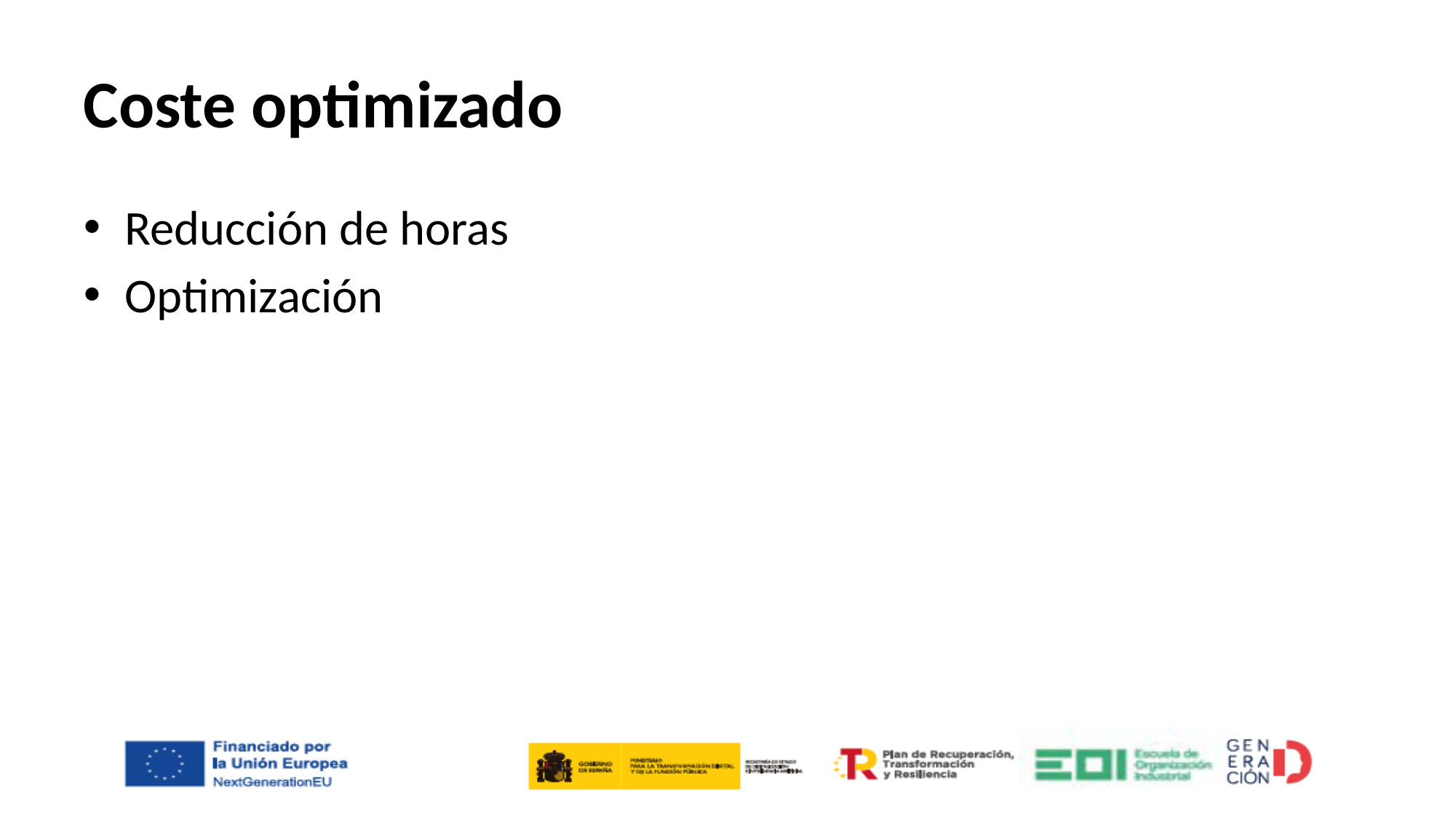

# Coste optimizado
Reducción de horas
Optimización